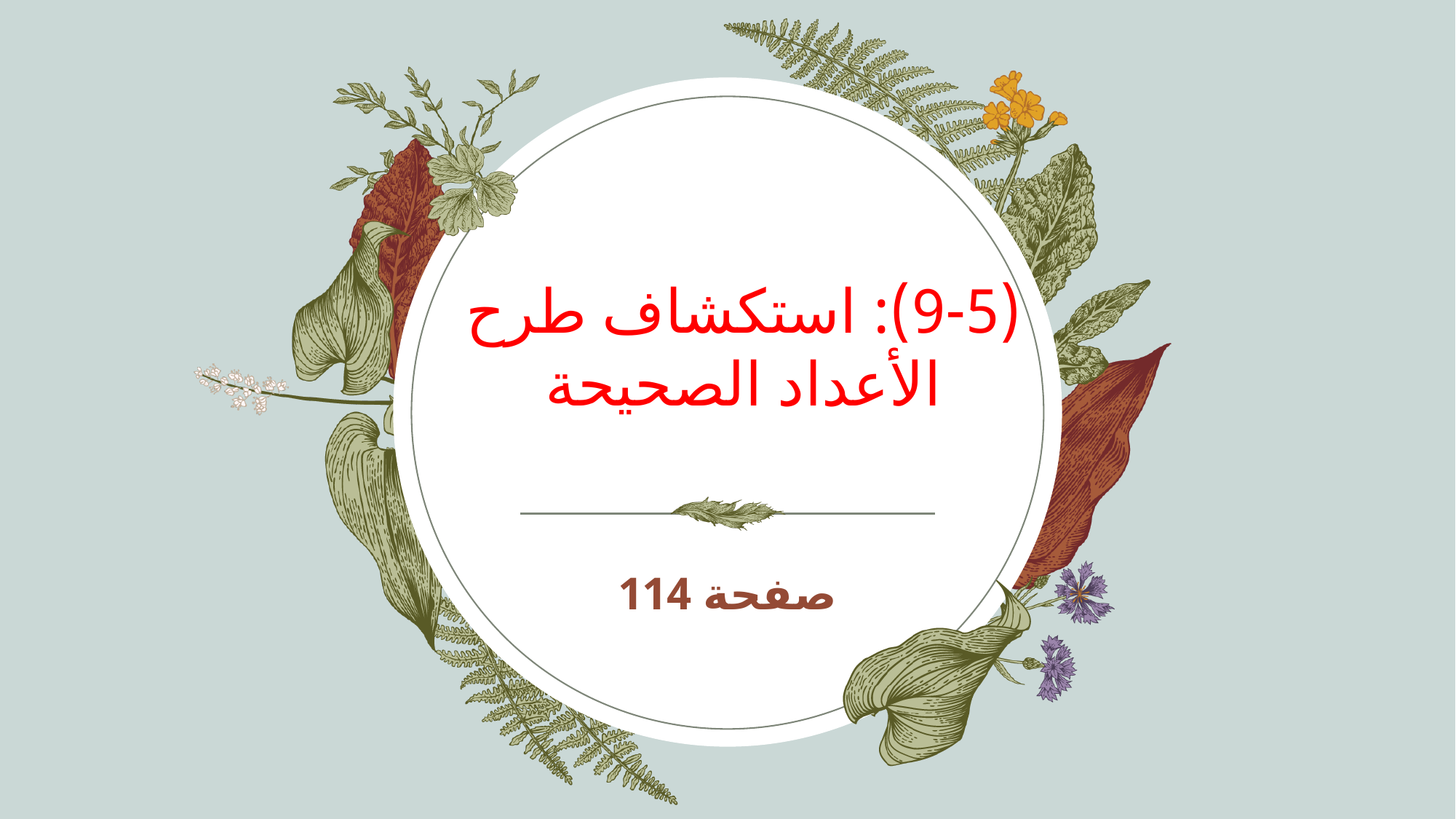

# (9-5): استكشاف طرح الأعداد الصحيحة
صفحة 114